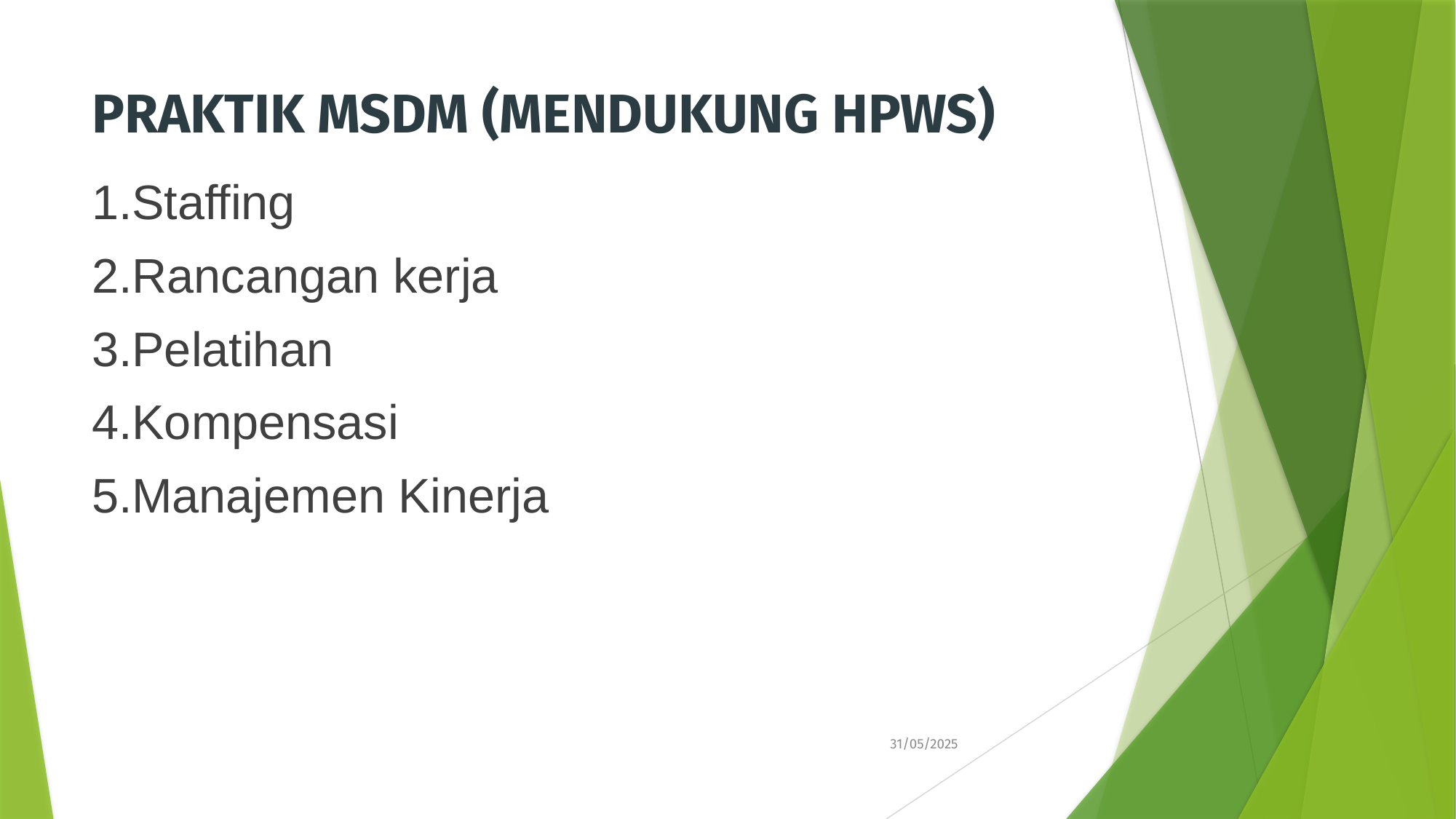

# PRAKTIK MSDM (MENDUKUNG HPWS)
1.Staffing
2.Rancangan kerja
3.Pelatihan
4.Kompensasi
5.Manajemen Kinerja
31/05/2025